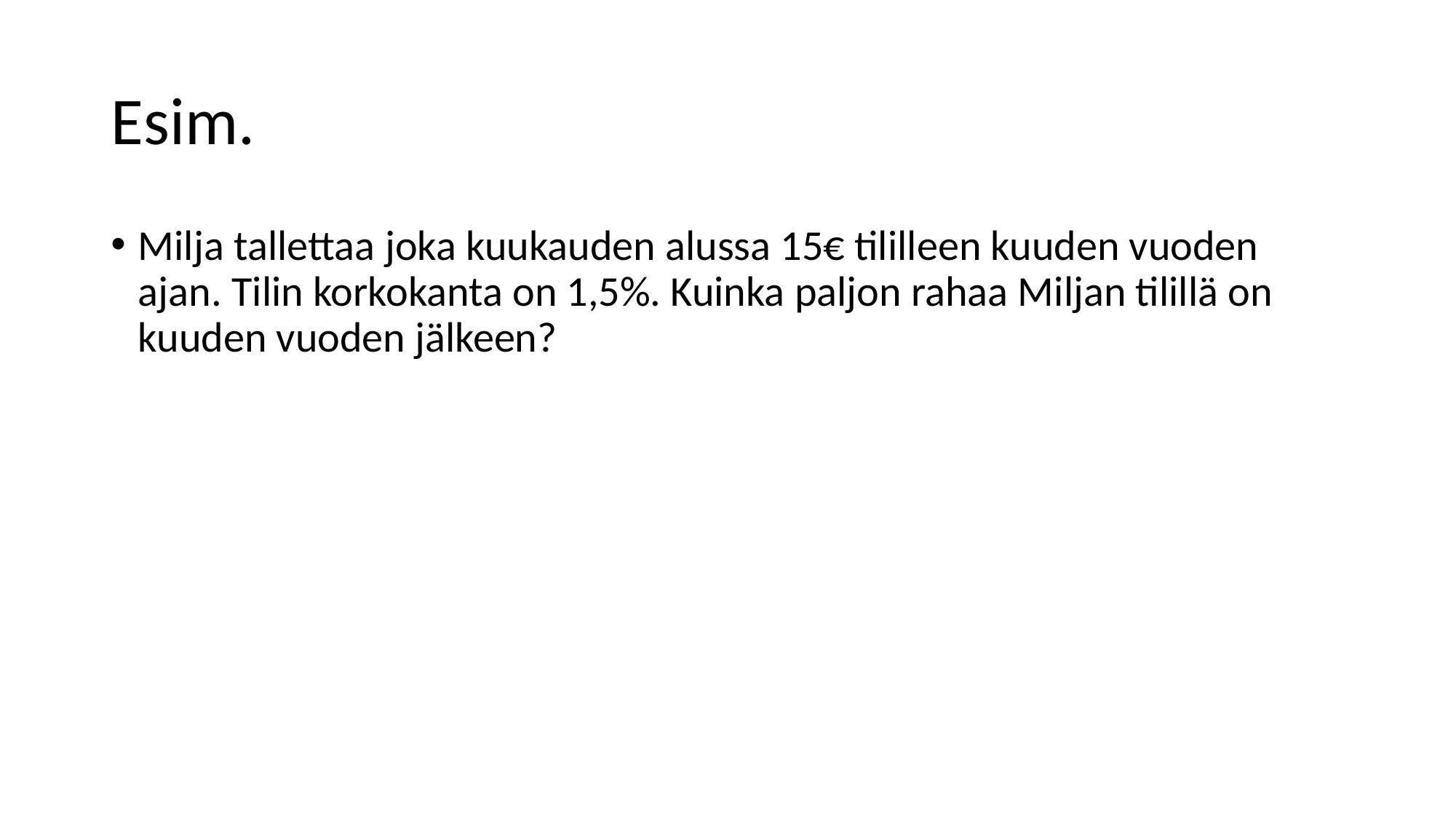

# Esim.
Milja tallettaa joka kuukauden alussa 15€ tililleen kuuden vuoden ajan. Tilin korkokanta on 1,5%. Kuinka paljon rahaa Miljan tilillä on kuuden vuoden jälkeen?